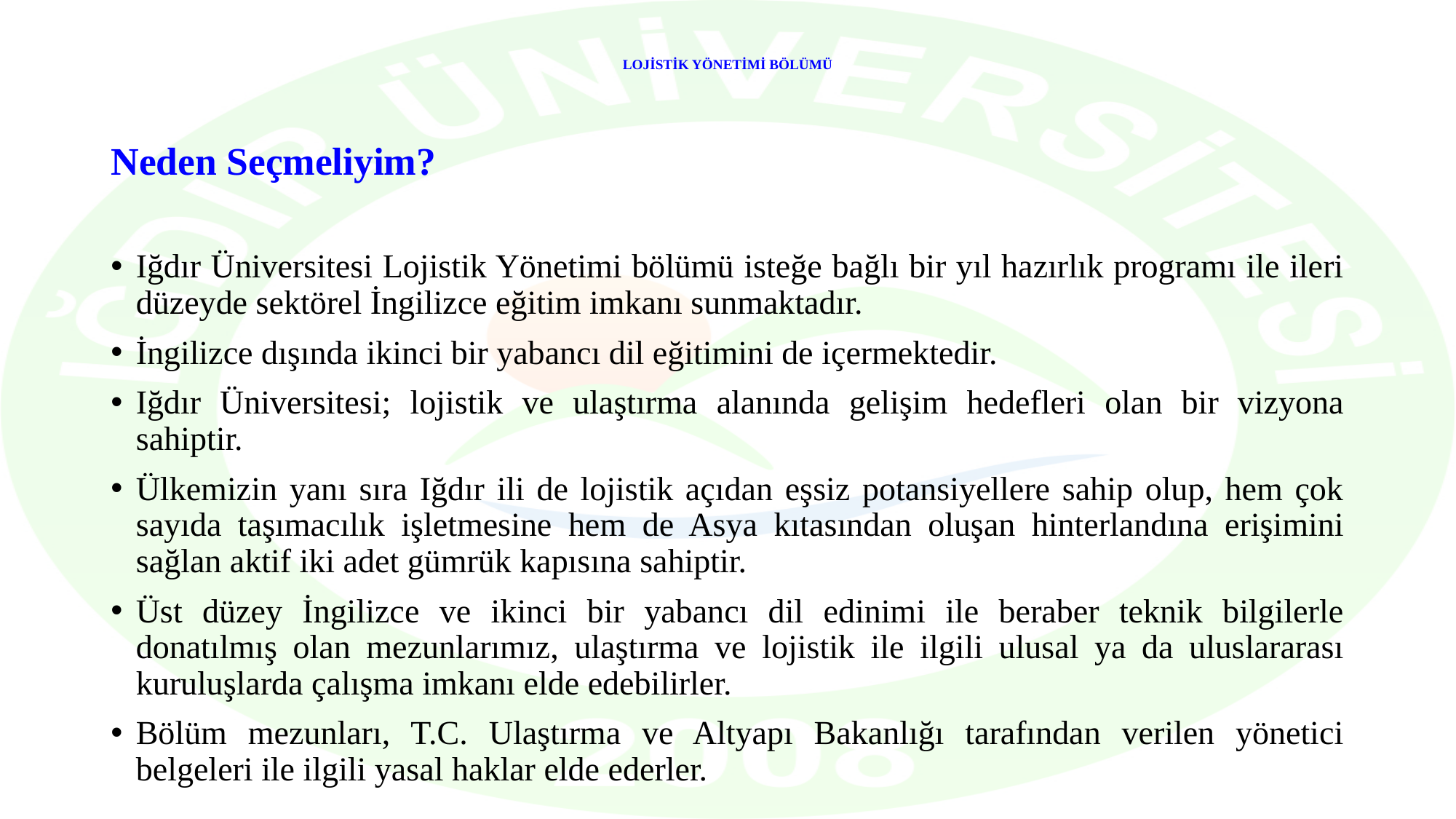

# LOJİSTİK YÖNETİMİ BÖLÜMÜ
Neden Seçmeliyim?

Iğdır Üniversitesi Lojistik Yönetimi bölümü isteğe bağlı bir yıl hazırlık programı ile ileri düzeyde sektörel İngilizce eğitim imkanı sunmaktadır.
İngilizce dışında ikinci bir yabancı dil eğitimini de içermektedir.
Iğdır Üniversitesi; lojistik ve ulaştırma alanında gelişim hedefleri olan bir vizyona sahiptir.
Ülkemizin yanı sıra Iğdır ili de lojistik açıdan eşsiz potansiyellere sahip olup, hem çok sayıda taşımacılık işletmesine hem de Asya kıtasından oluşan hinterlandına erişimini sağlan aktif iki adet gümrük kapısına sahiptir.
Üst düzey İngilizce ve ikinci bir yabancı dil edinimi ile beraber teknik bilgilerle donatılmış olan mezunlarımız, ulaştırma ve lojistik ile ilgili ulusal ya da uluslararası kuruluşlarda çalışma imkanı elde edebilirler.
Bölüm mezunları, T.C. Ulaştırma ve Altyapı Bakanlığı tarafından verilen yönetici belgeleri ile ilgili yasal haklar elde ederler.